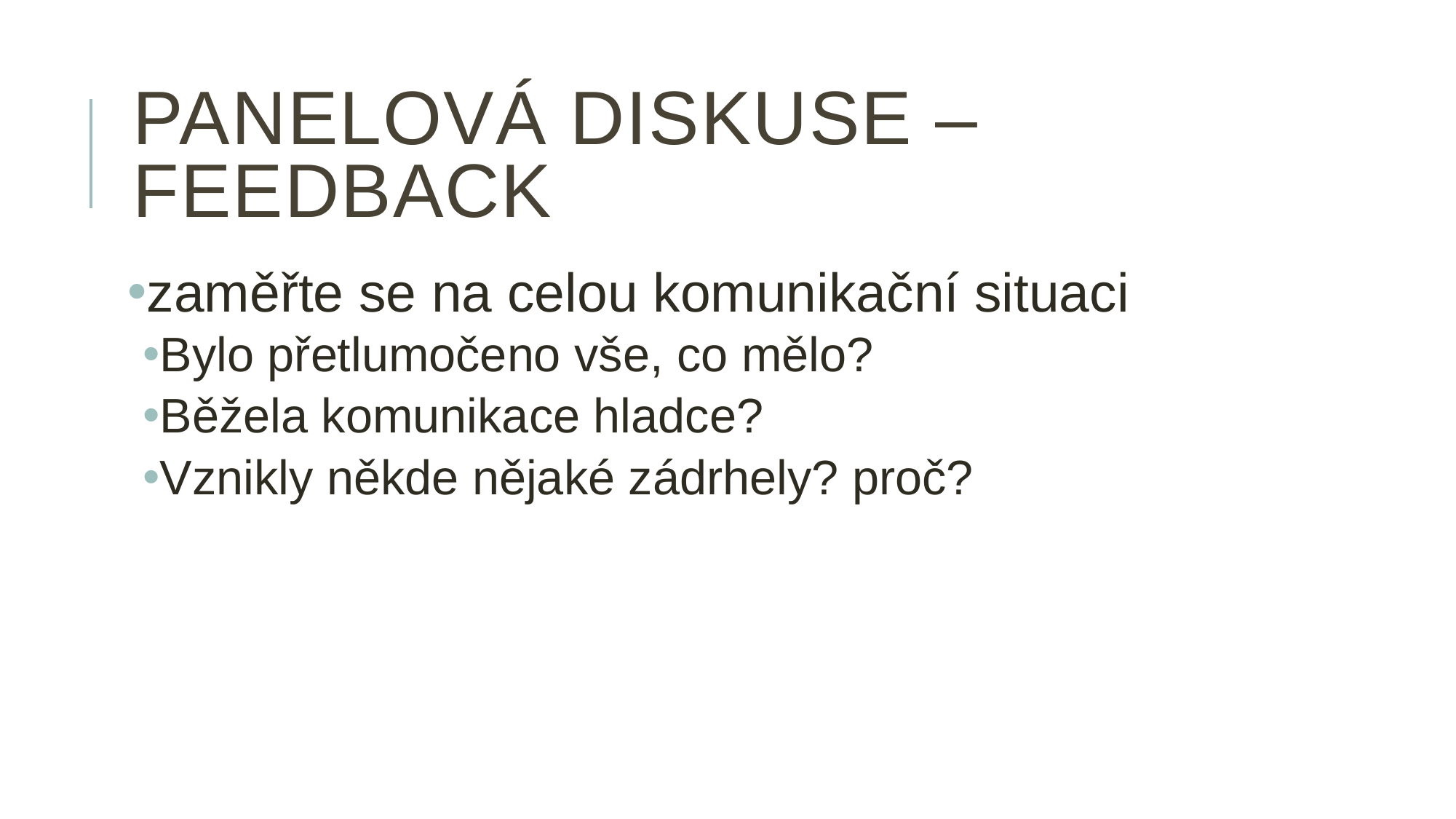

# panelová diskuse – feedback
zaměřte se na celou komunikační situaci
Bylo přetlumočeno vše, co mělo?
Běžela komunikace hladce?
Vznikly někde nějaké zádrhely? proč?